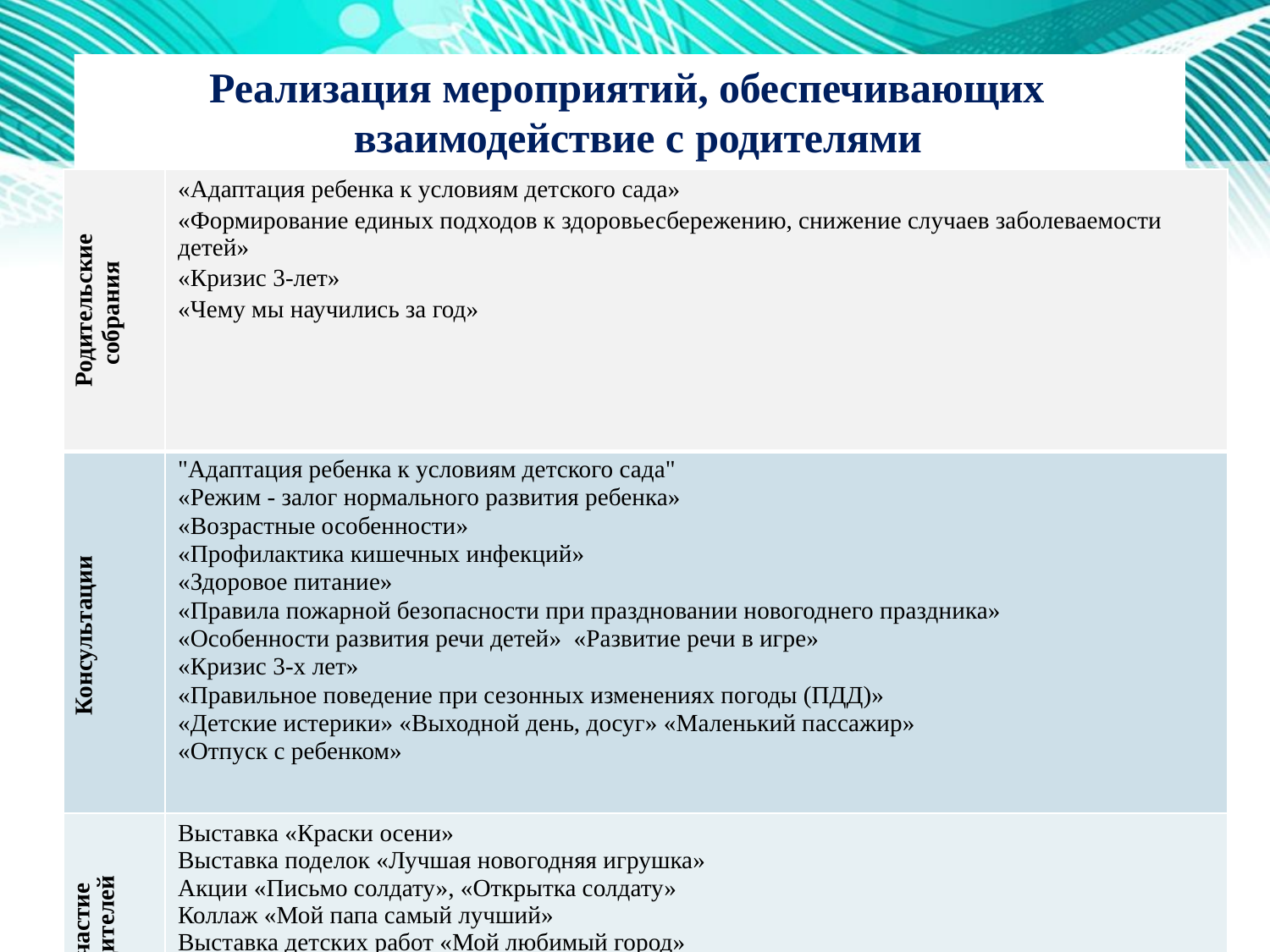

# Реализация мероприятий, обеспечивающих  взаимодействие с родителями
| Родительские собрания | «Адаптация ребенка к условиям детского сада» «Формирование единых подходов к здоровьесбережению, снижение случаев заболеваемости детей» «Кризис 3-лет» «Чему мы научились за год» |
| --- | --- |
| Консультации | "Адаптация ребенка к условиям детского сада" «Режим - залог нормального развития ребенка» «Возрастные особенности» «Профилактика кишечных инфекций» «Здоровое питание» «Правила пожарной безопасности при праздновании новогоднего праздника» «Особенности развития речи детей» «Развитие речи в игре» «Кризис 3-х лет» «Правильное поведение при сезонных изменениях погоды (ПДД)» «Детские истерики» «Выходной день, досуг» «Маленький пассажир» «Отпуск с ребенком» |
| Участие родителей | Выставка «Краски осени» Выставка поделок «Лучшая новогодняя игрушка» Акции «Письмо солдату», «Открытка солдату» Коллаж «Мой папа самый лучший» Выставка детских работ «Мой любимый город» Выставка «День Космонавтики» Выставка «Ден6ь победы» |